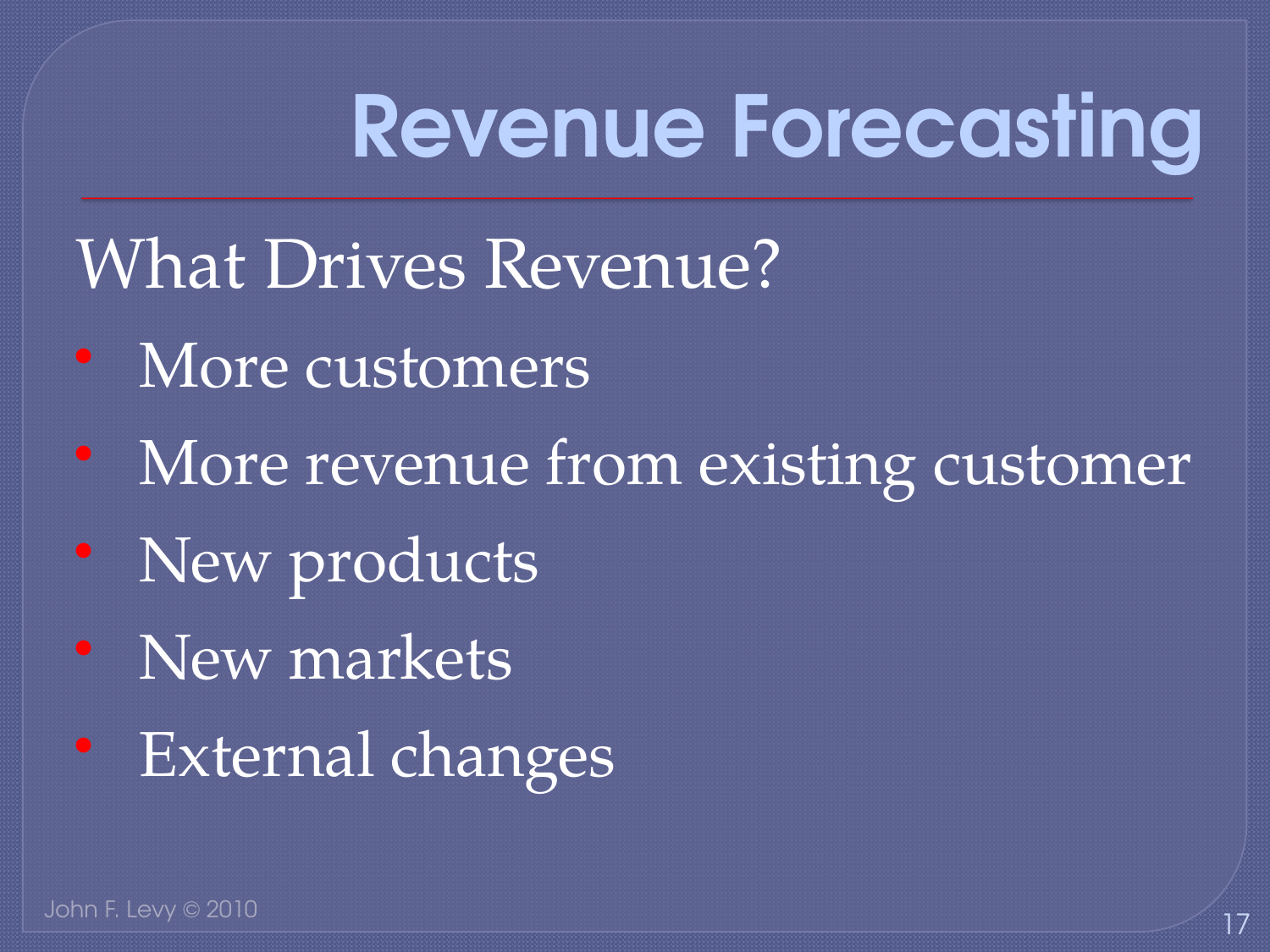

# Revenue Forecasting
What Drives Revenue?
More customers
More revenue from existing customer
New products
New markets
External changes
John F. Levy © 2010
17